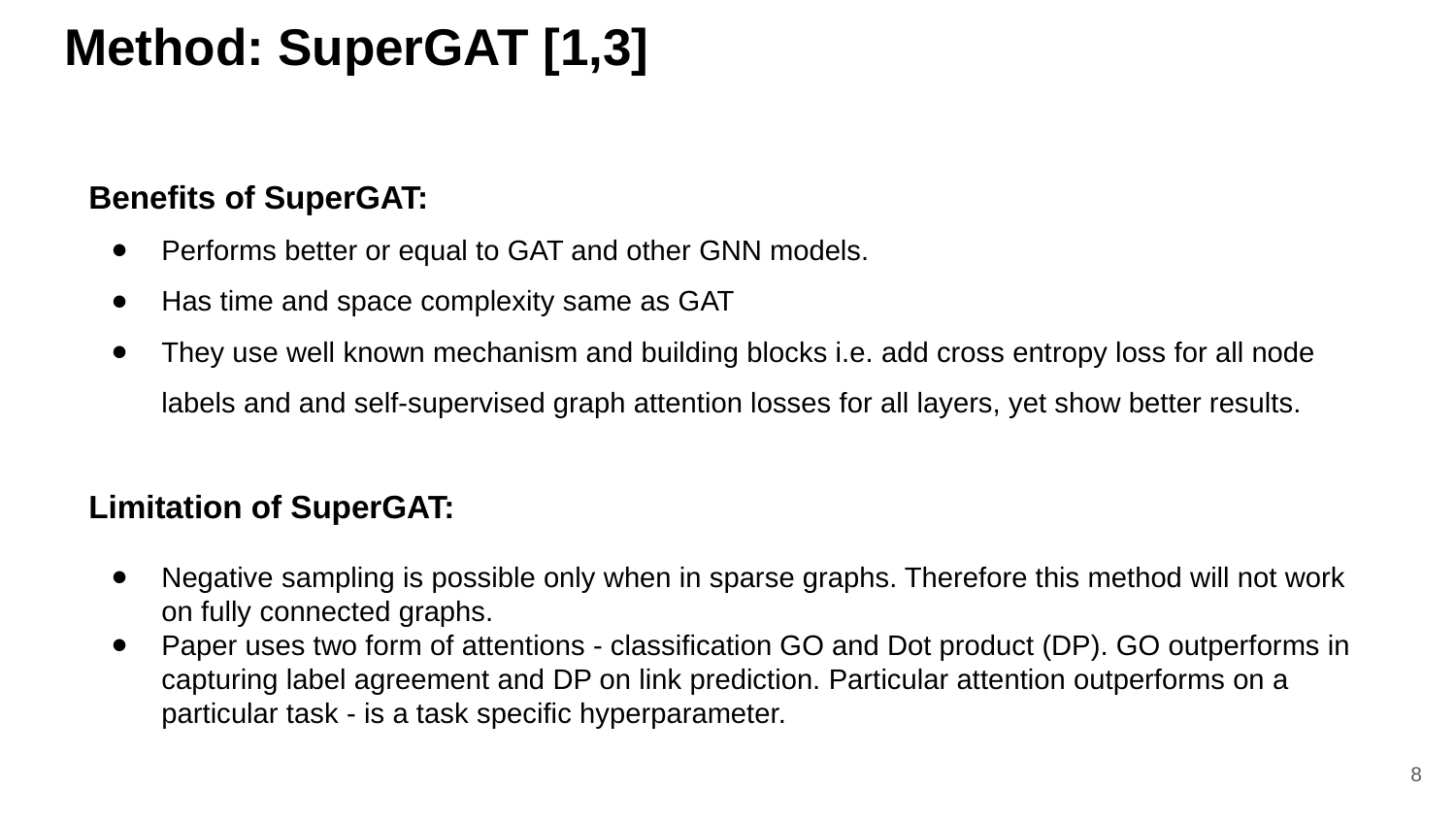

# Method: SuperGAT [1,3]
Benefits of SuperGAT:
Performs better or equal to GAT and other GNN models.
Has time and space complexity same as GAT
They use well known mechanism and building blocks i.e. add cross entropy loss for all node labels and and self-supervised graph attention losses for all layers, yet show better results.

Limitation of SuperGAT:

Negative sampling is possible only when in sparse graphs. Therefore this method will not work on fully connected graphs.
Paper uses two form of attentions - classification GO and Dot product (DP). GO outperforms in capturing label agreement and DP on link prediction. Particular attention outperforms on a particular task - is a task specific hyperparameter.
8